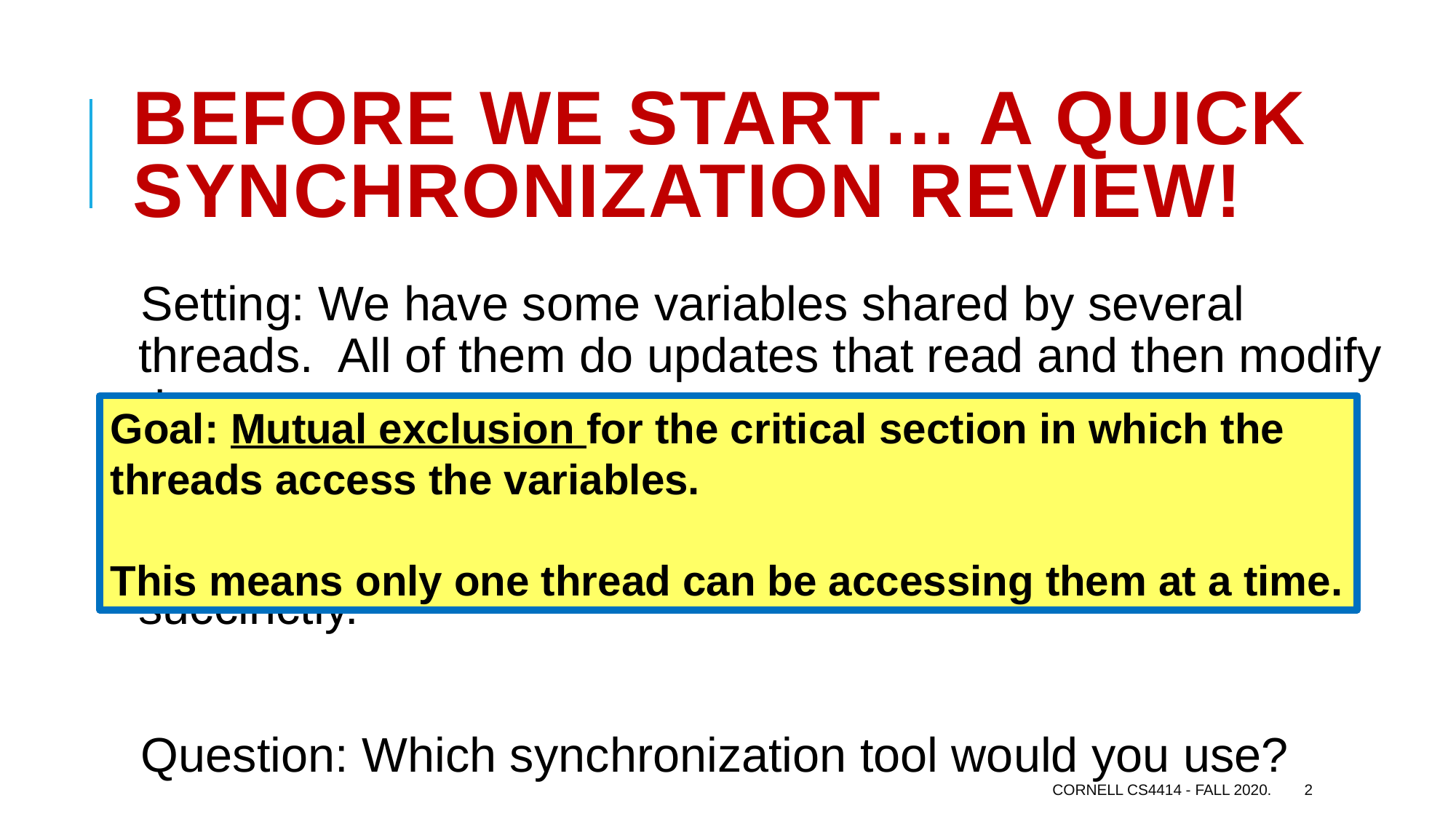

# Before we start… a quick Synchronization review!
Setting: We have some variables shared by several threads.  All of them do updates that read and then modify data.

Question: Describe our synchronization “goal” very succinctly.

Question: Which synchronization tool would you use?
Goal: Mutual exclusion for the critical section in which the threads access the variables.

This means only one thread can be accessing them at a time.
Cornell CS4414 - Fall 2020.
2